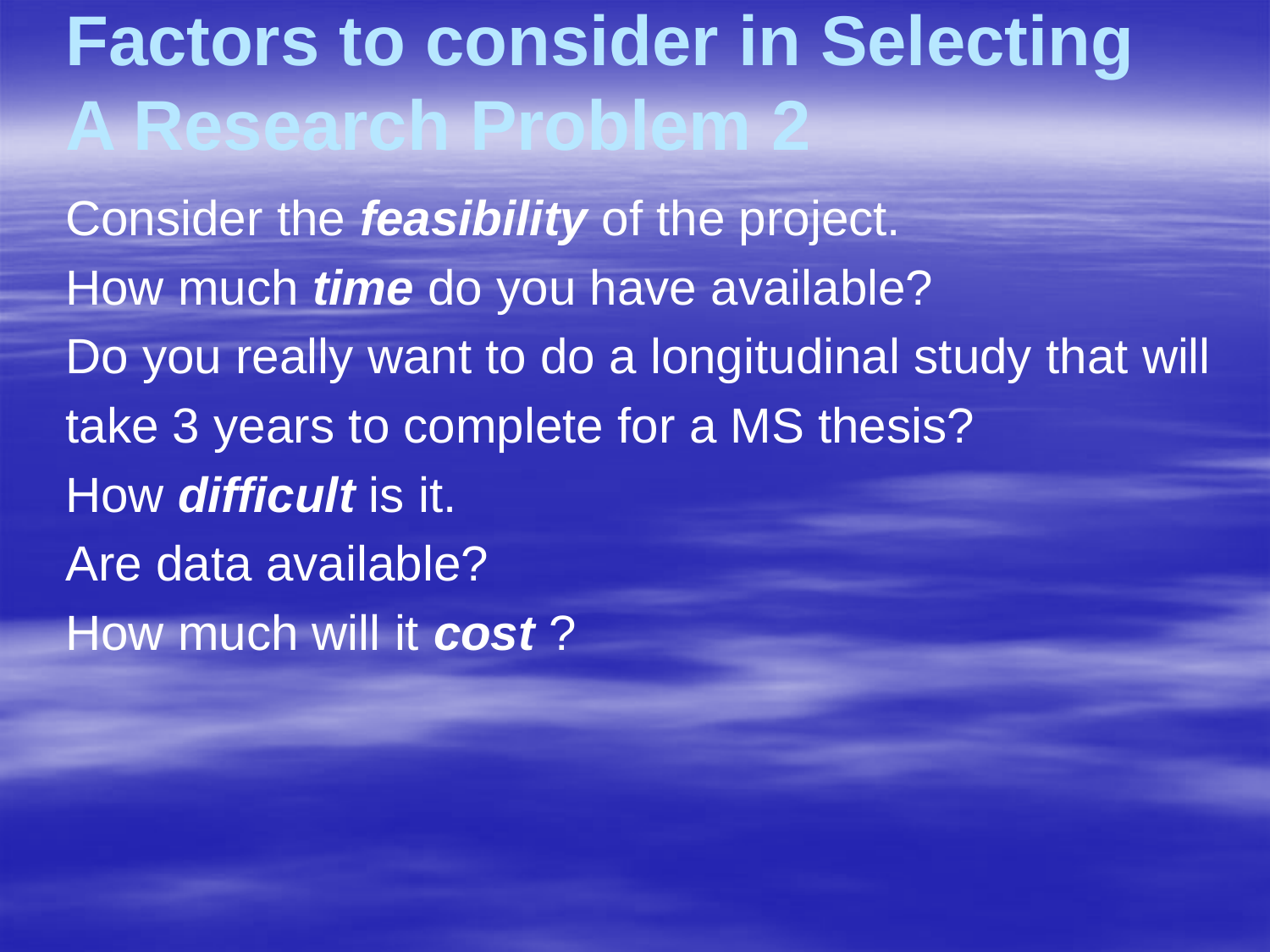

# Factors to consider in Selecting A Research Problem 2
Consider the feasibility of the project.
How much time do you have available?
Do you really want to do a longitudinal study that will
take 3 years to complete for a MS thesis?
How difficult is it.
Are data available?
How much will it cost ?